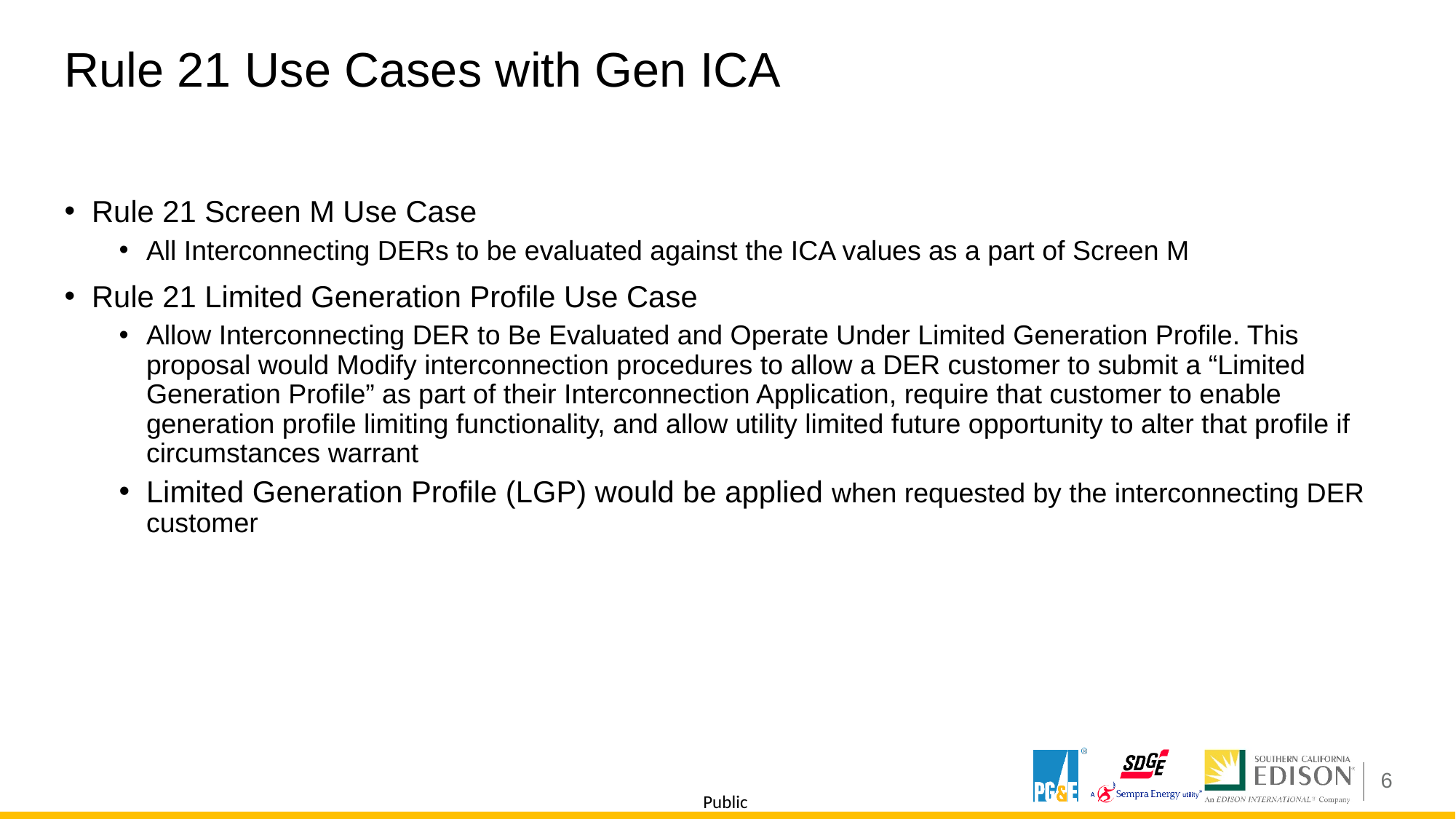

Rule 21 Use Cases with Gen ICA
Rule 21 Screen M Use Case
All Interconnecting DERs to be evaluated against the ICA values as a part of Screen M
Rule 21 Limited Generation Profile Use Case
Allow Interconnecting DER to Be Evaluated and Operate Under Limited Generation Profile. This proposal would Modify interconnection procedures to allow a DER customer to submit a “Limited Generation Profile” as part of their Interconnection Application, require that customer to enable generation profile limiting functionality, and allow utility limited future opportunity to alter that profile if circumstances warrant
Limited Generation Profile (LGP) would be applied when requested by the interconnecting DER customer
6